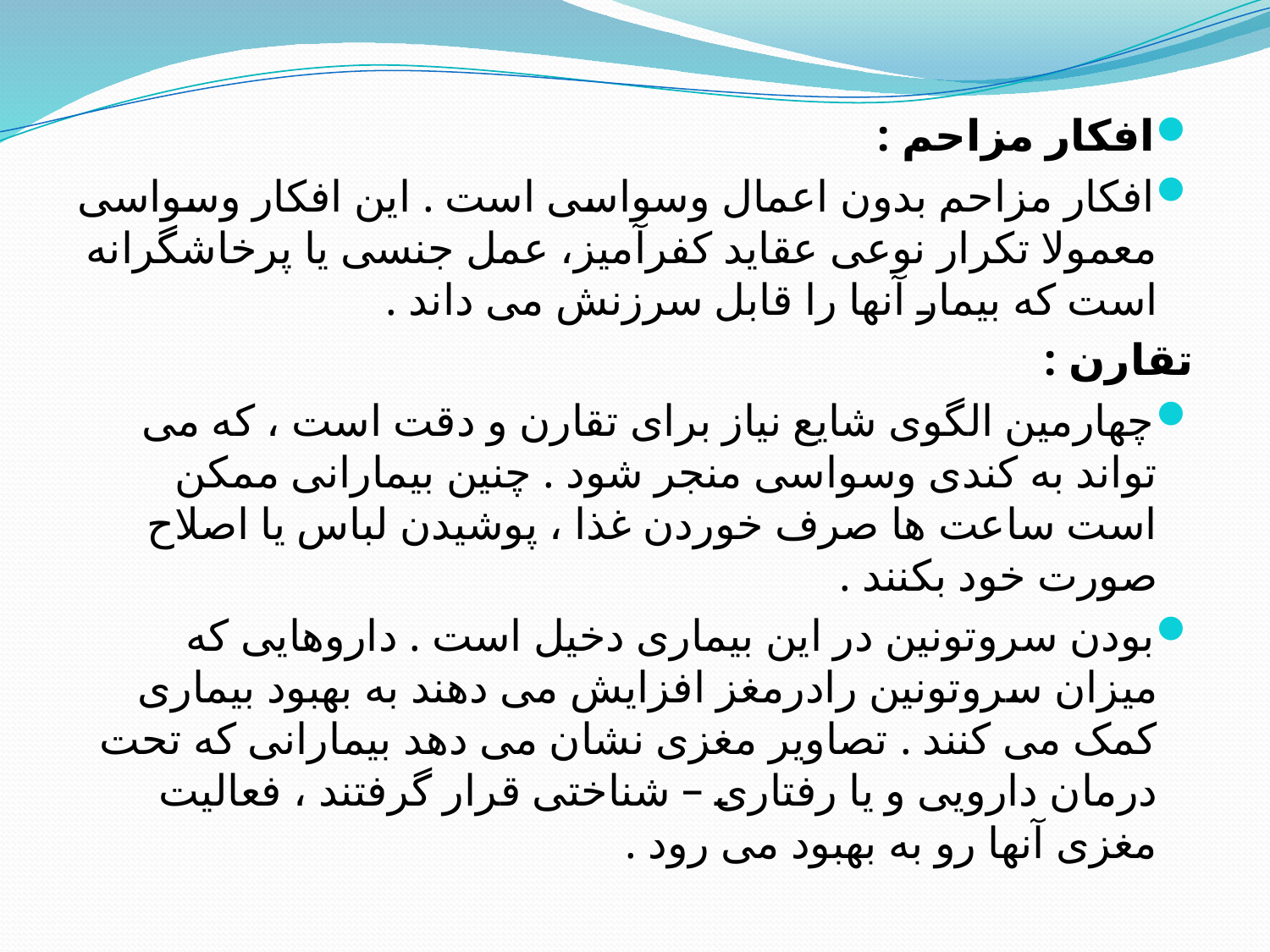

افکار مزاحم :
افکار مزاحم بدون اعمال وسواسی است . این افکار وسواسی معمولا تکرار نوعی عقاید کفرآمیز، عمل جنسی یا پرخاشگرانه است که بیمار آنها را قابل سرزنش می داند .
تقارن :
چهارمین الگوی شایع نیاز برای تقارن و دقت است ، که می تواند به کندی وسواسی منجر شود . چنین بیمارانی ممکن است ساعت ها صرف خوردن غذا ، پوشیدن لباس یا اصلاح صورت خود بکنند .
بودن سروتونین در این بیماری دخیل است . داروهایی که میزان سروتونین رادرمغز افزایش می دهند به بهبود بیماری کمک می کنند . تصاویر مغزی نشان می دهد بیمارانی که تحت درمان دارویی و یا رفتاری – شناختی قرار گرفتند ، فعالیت مغزی آنها رو به بهبود می رود .